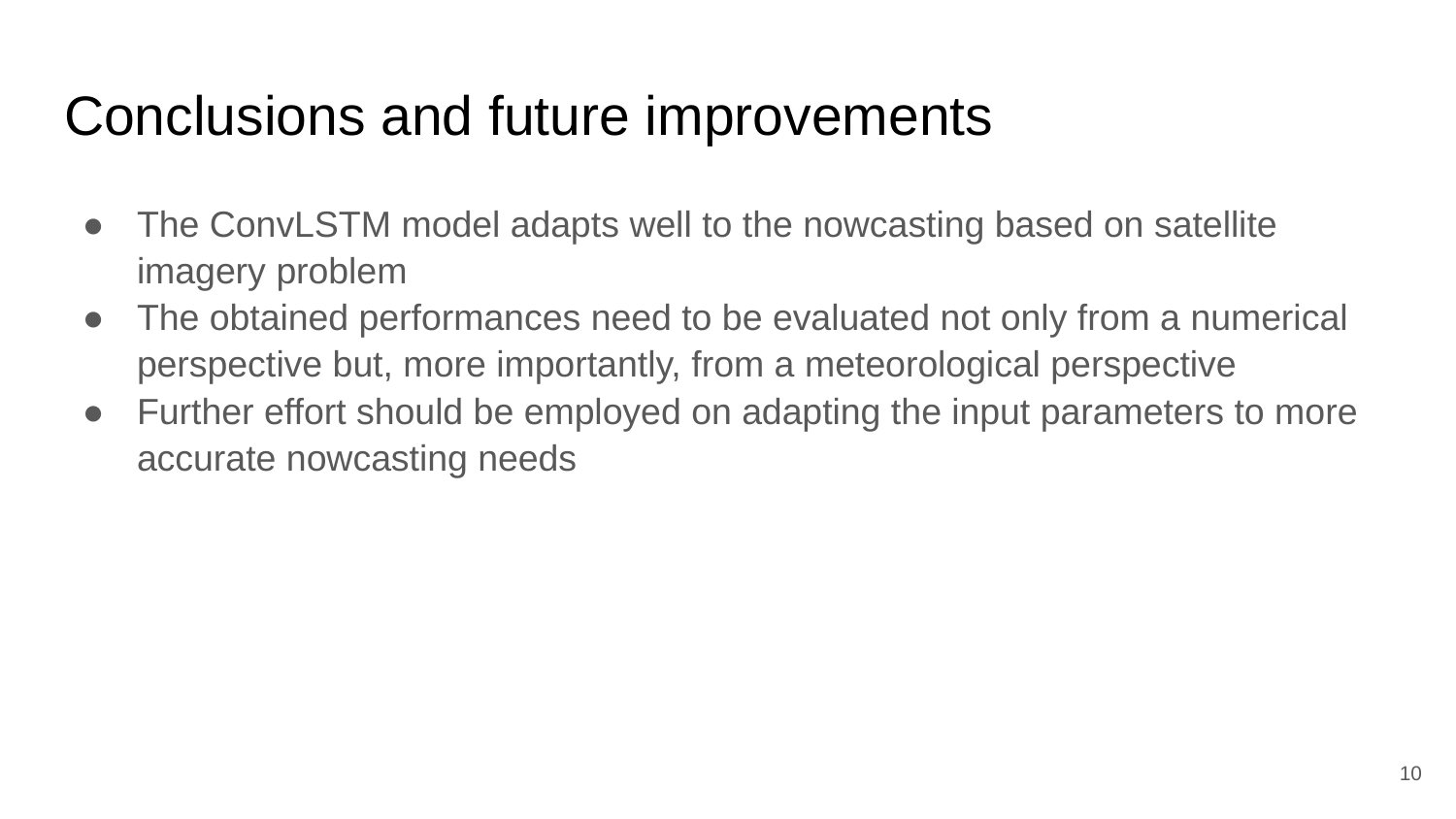

# Conclusions and future improvements

The ConvLSTM model adapts well to the nowcasting based on satellite imagery problem
The obtained performances need to be evaluated not only from a numerical perspective but, more importantly, from a meteorological perspective
Further effort should be employed on adapting the input parameters to more accurate nowcasting needs
10